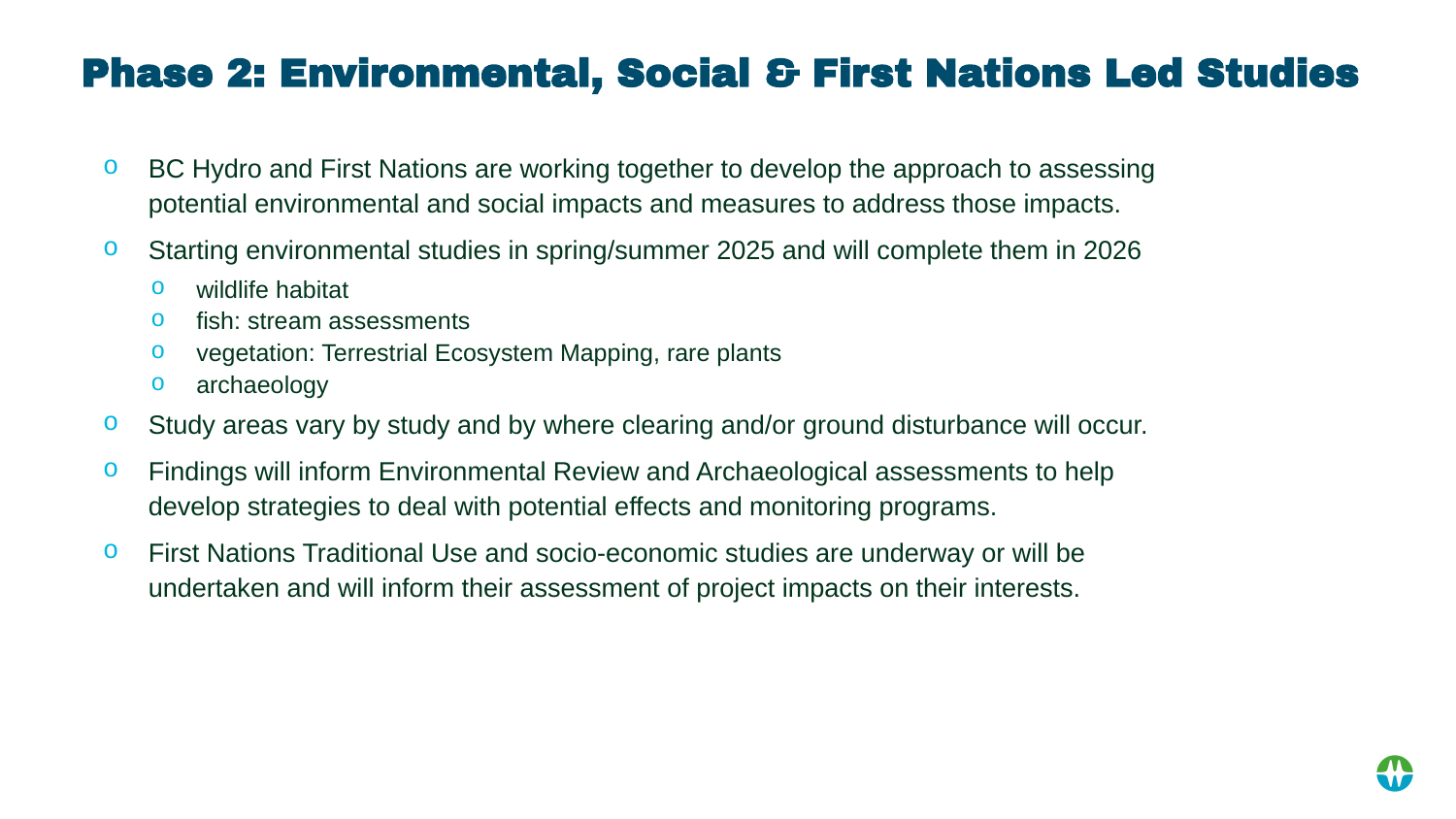

# Phase 2: Environmental, Social & First Nations Led Studies
BC Hydro and First Nations are working together to develop the approach to assessing potential environmental and social impacts and measures to address those impacts.
Starting environmental studies in spring/summer 2025 and will complete them in 2026
wildlife habitat
fish: stream assessments
vegetation: Terrestrial Ecosystem Mapping, rare plants
archaeology
Study areas vary by study and by where clearing and/or ground disturbance will occur.
Findings will inform Environmental Review and Archaeological assessments to help develop strategies to deal with potential effects and monitoring programs.
First Nations Traditional Use and socio-economic studies are underway or will be undertaken and will inform their assessment of project impacts on their interests.